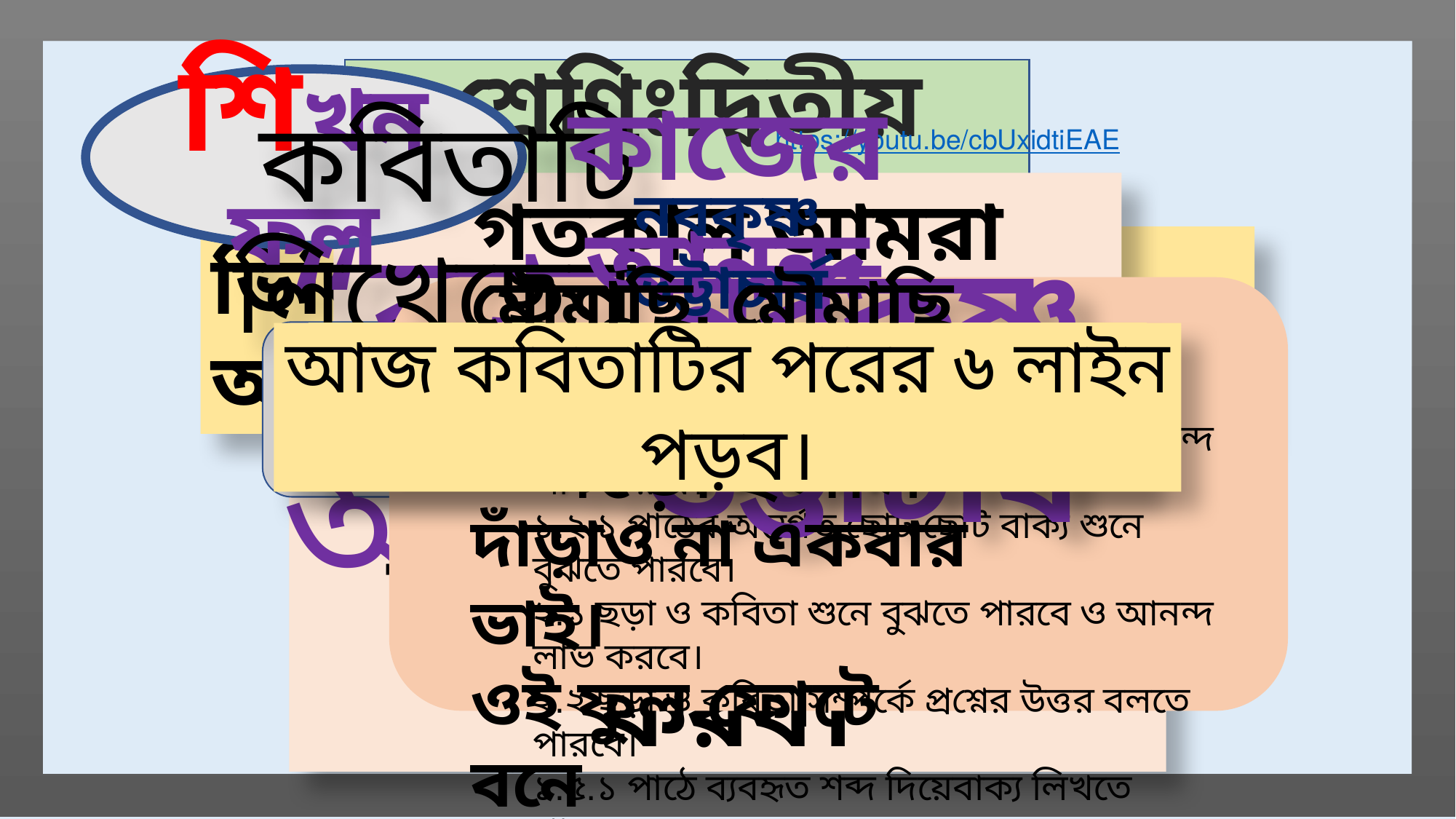

শ্রেণিঃদ্বিতীয়
বিষয়ঃ বাংলা
পাঠঃ কাজের আনন্দ
বিশেষ পাঠঃ (ছোট
পাখি…আগে বুনি।)
সময়ঃ ৪৫ মিনিট
শিখনফল
কাজের আনন্দ
https://youtu.be/cbUxidtiEAE
কবিতাটি লিখেছেন
নবকৃষ্ণ ভট্টাচার্য
 গতকাল আমরা মৌমাছি নিয়ে একটা কবিতা পড়েছিলাম।
নবকৃষ্ণ ভট্টাচার্য
ভিডিওটিতে আমরা কী আঁকতে দেখলাম?
মৌমাছি, মৌমাছি
কোথা যাও নাচি নাচি
দাঁড়াও না একবার ভাই।
ওই ফুল ফোটে বনে
যাই মধু আহরণে
দাঁড়াবার সময় তো নাই।

এই পাঠ শেষে শিক্ষার্থীরা…
২.১ ছড়া ও কবিতা শুনে বুঝতে পারবে ও আনন্দ লাভ করবে।
১.২.১ পাঠের অন্তর্গত ছোট ছোট বাক্য শুনে বুঝতে পারবে।
২.১ ছড়া ও কবিতা শুনে বুঝতে পারবে ও আনন্দ লাভ করবে।
২.২ ছড়া ও কবিতা সম্পর্কে প্রশ্নের উত্তর বলতে পারবে।
১.৫.১ পাঠে ব্যবহৃত শব্দ দিয়েবাক্য লিখতে পারবে।
২.১.২ প্রমিত উচ্চারণে কবিতা পড়তে পারবে।
এখন আমরা সবাই একটা
ভিডিও উপভোগ করব।
“কাজের আনন্দ”
গতকাল আমরা পড়েছিলাম
আজ কবিতাটির পরের ৬ লাইন পড়ব।
কবিতাটি কে লিখেছেন?
মৌমাছি
কবিতাটির নাম কী ছিল?